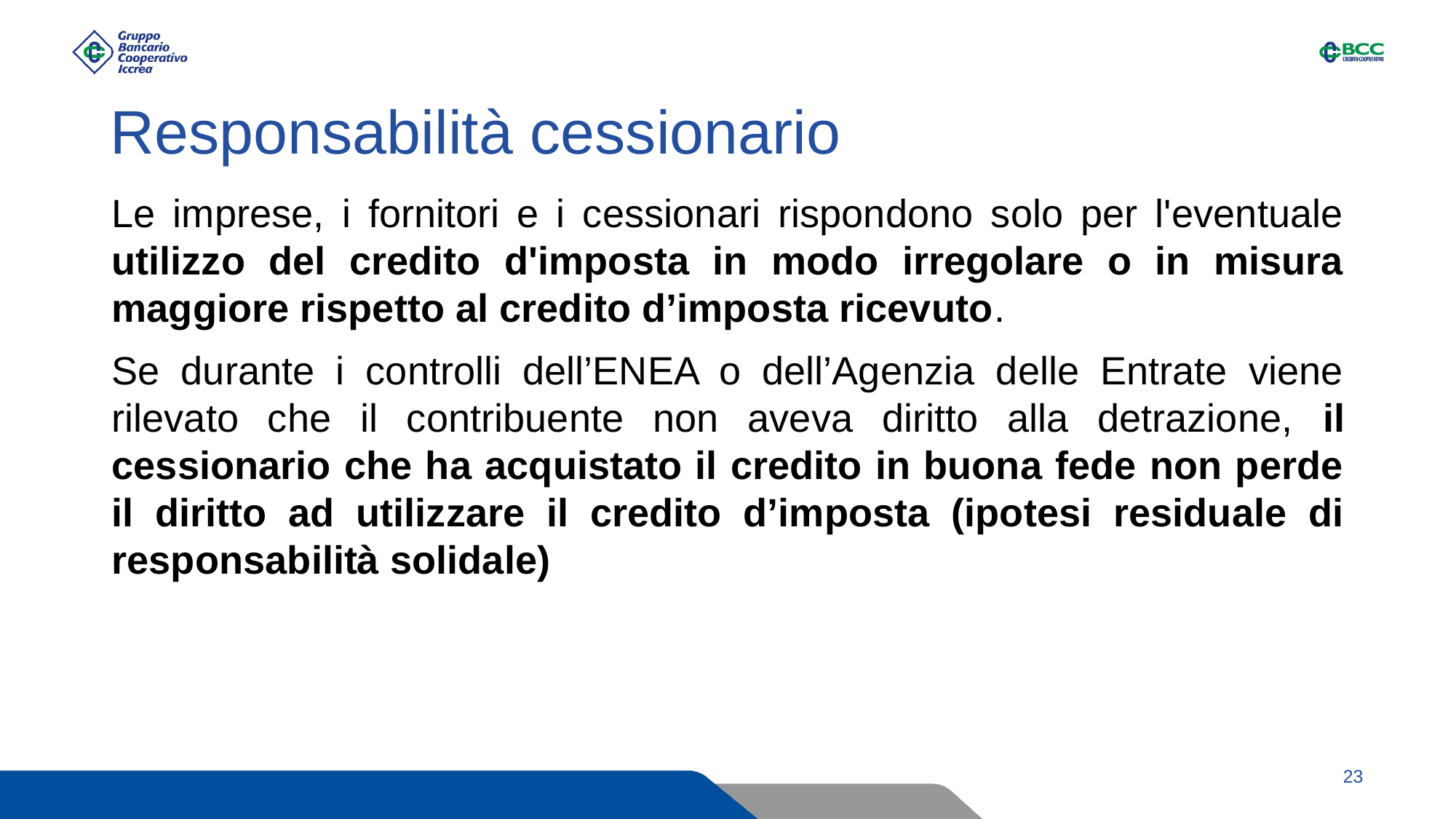

# Responsabilità cessionario
Le imprese, i fornitori e i cessionari rispondono solo per l'eventuale utilizzo del credito d'imposta in modo irregolare o in misura maggiore rispetto al credito d’imposta ricevuto.
Se durante i controlli dell’ENEA o dell’Agenzia delle Entrate viene rilevato che il contribuente non aveva diritto alla detrazione, il cessionario che ha acquistato il credito in buona fede non perde il diritto ad utilizzare il credito d’imposta (ipotesi residuale di responsabilità solidale)